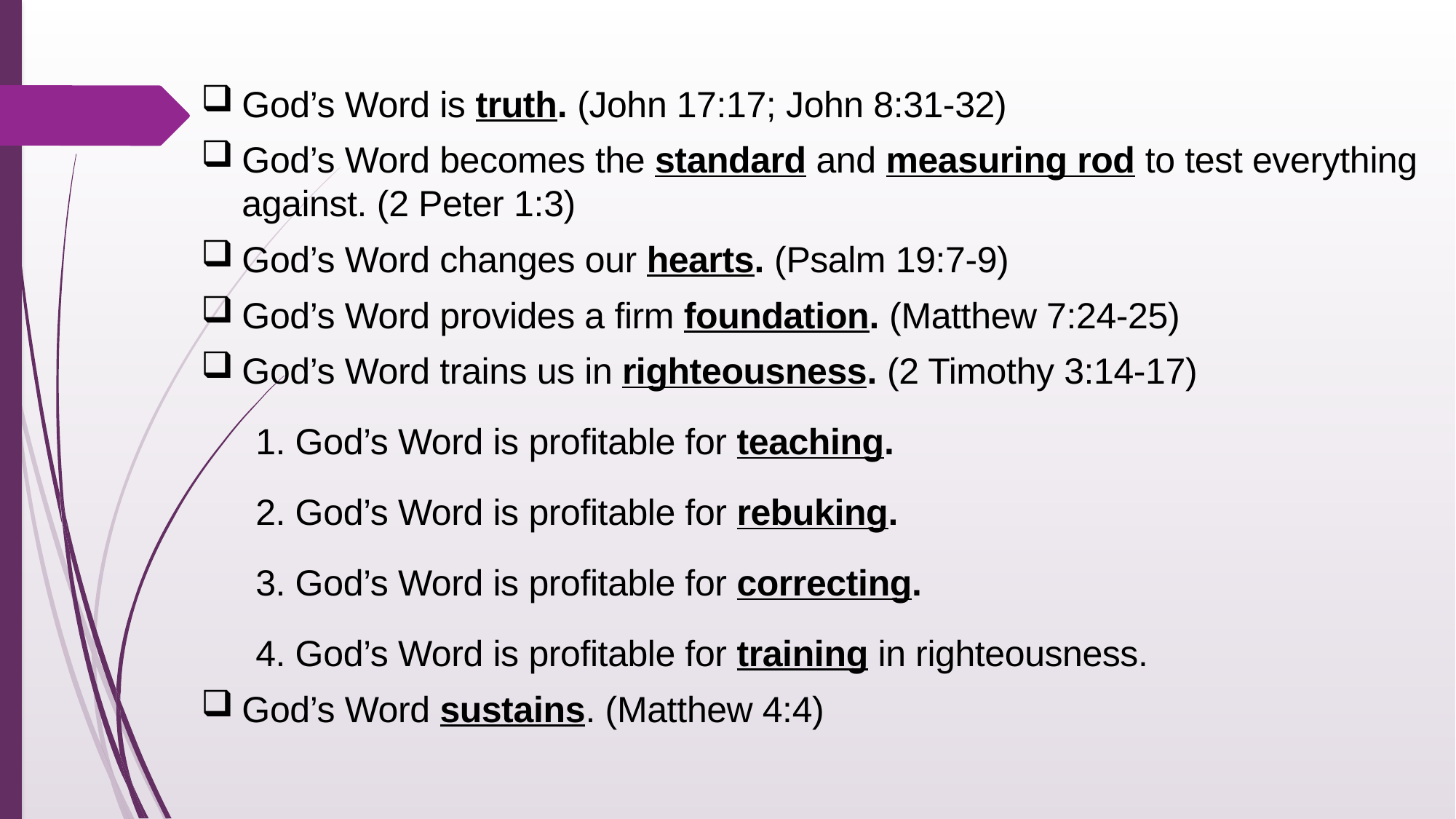

God’s Word is truth. (John 17:17; John 8:31-32)
God’s Word becomes the standard and measuring rod to test everything against. (2 Peter 1:3)
God’s Word changes our hearts. (Psalm 19:7-9)
God’s Word provides a firm foundation. (Matthew 7:24-25)
God’s Word trains us in righteousness. (2 Timothy 3:14-17)
1. God’s Word is profitable for teaching.
2. God’s Word is profitable for rebuking.
3. God’s Word is profitable for correcting.
4. God’s Word is profitable for training in righteousness.
God’s Word sustains. (Matthew 4:4)